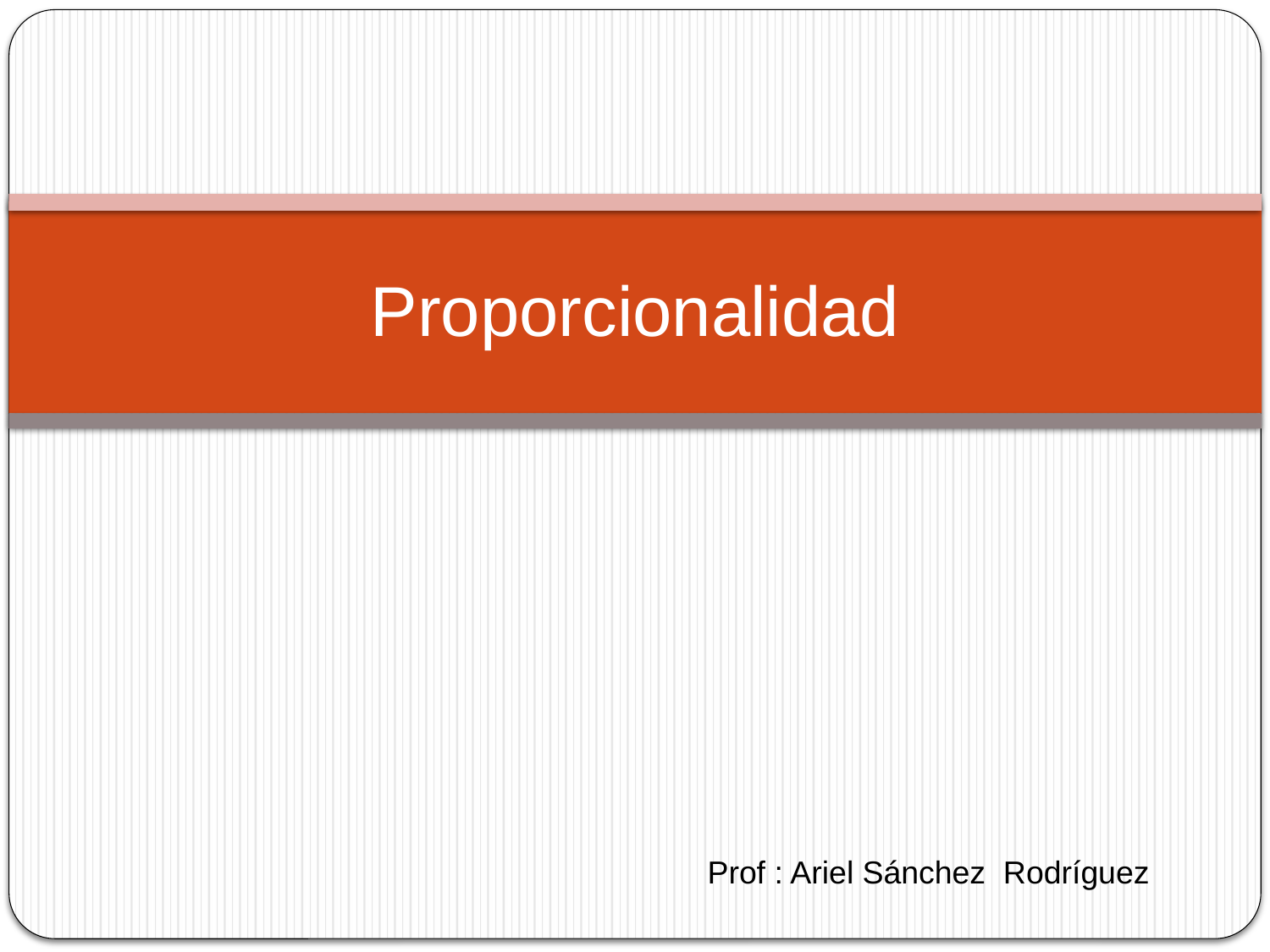

# Proporcionalidad
Prof : Ariel Sánchez  Rodríguez